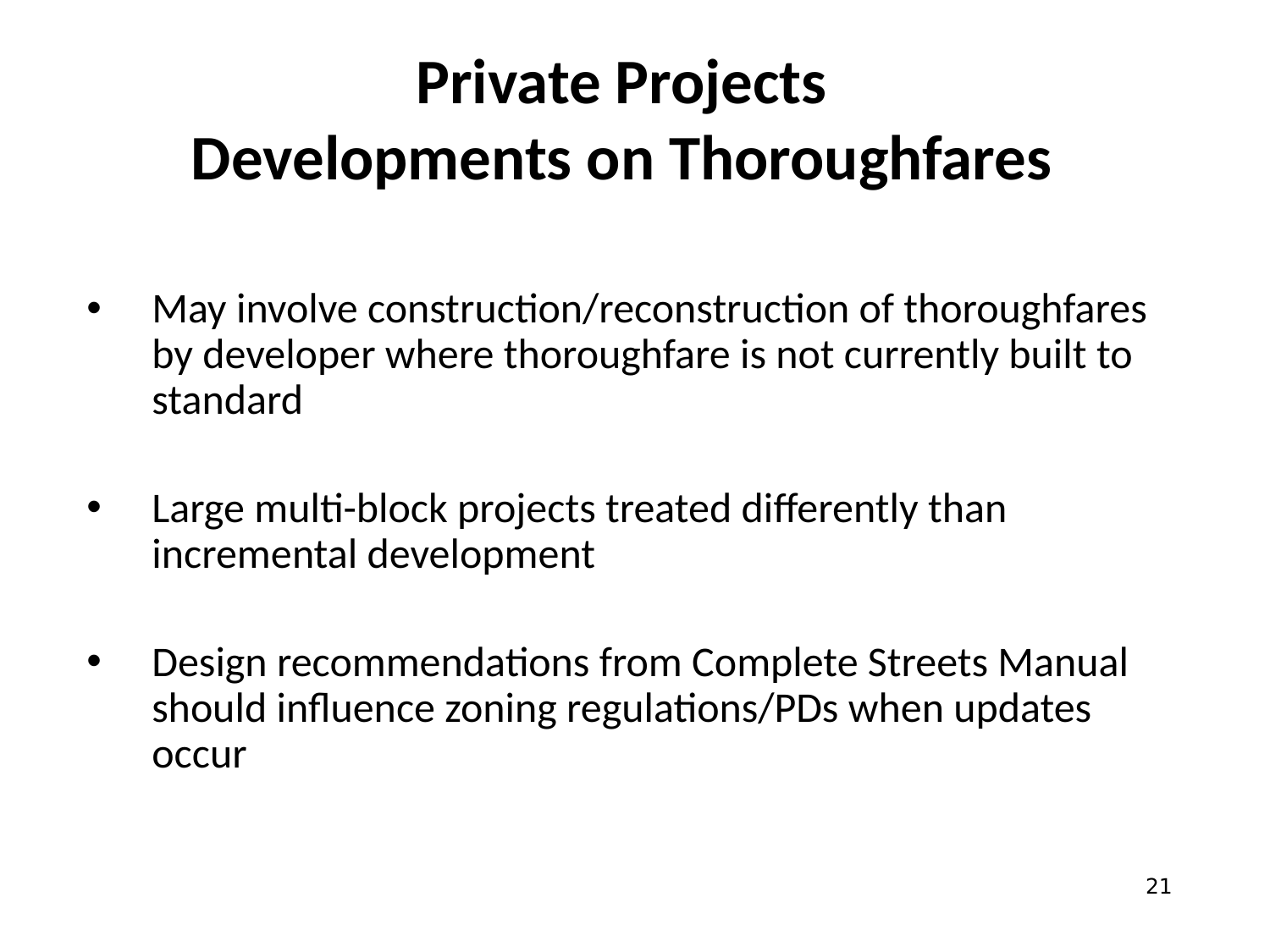

Private Projects
Developments on Thoroughfares
May involve construction/reconstruction of thoroughfares by developer where thoroughfare is not currently built to standard

Large multi-block projects treated differently than incremental development

Design recommendations from Complete Streets Manual should influence zoning regulations/PDs when updates occur

21